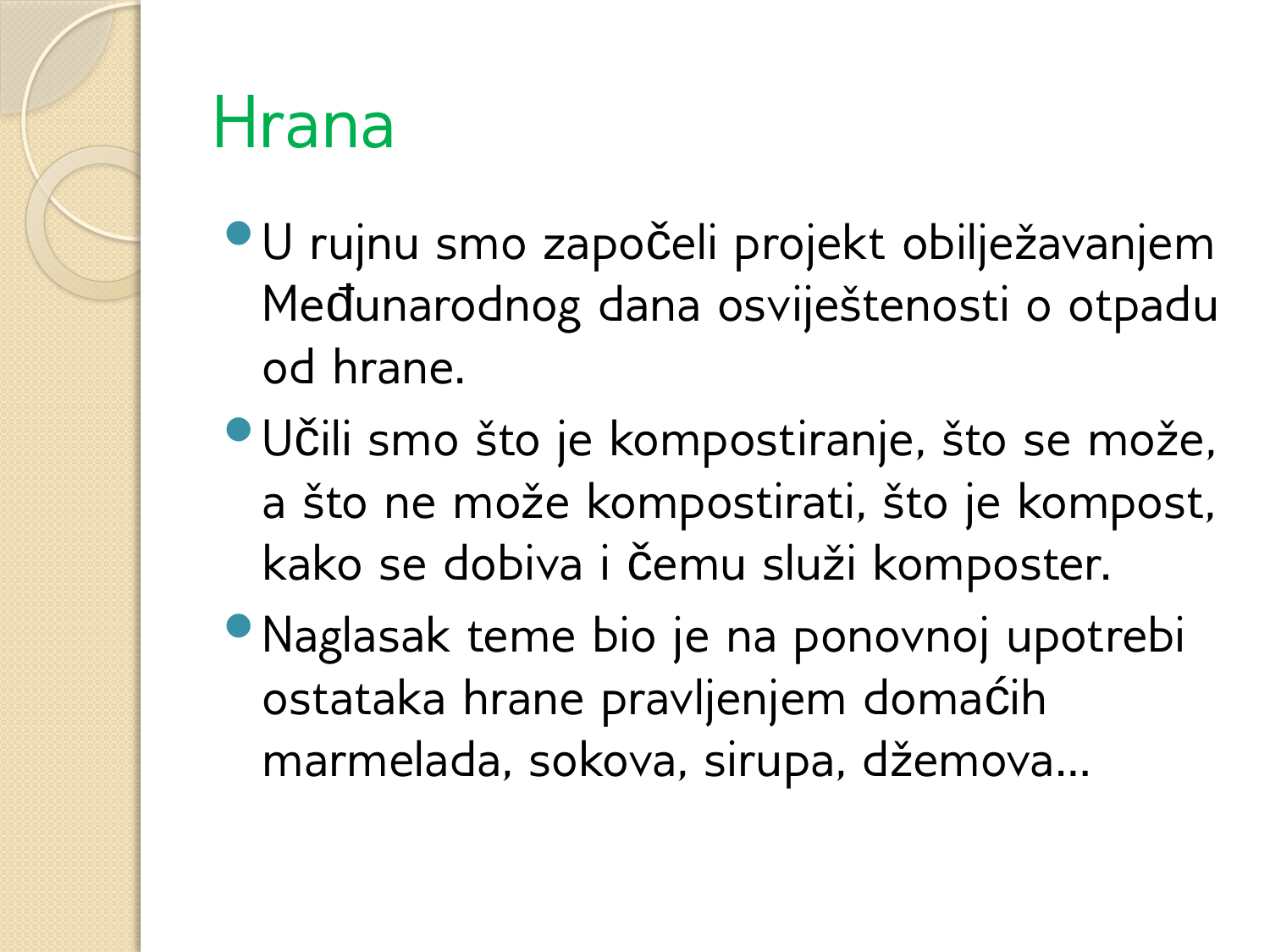

# Hrana
U rujnu smo započeli projekt obilježavanjem Međunarodnog dana osviještenosti o otpadu od hrane.
Učili smo što je kompostiranje, što se može, a što ne može kompostirati, što je kompost, kako se dobiva i čemu služi komposter.
Naglasak teme bio je na ponovnoj upotrebi ostataka hrane pravljenjem domaćih marmelada, sokova, sirupa, džemova…